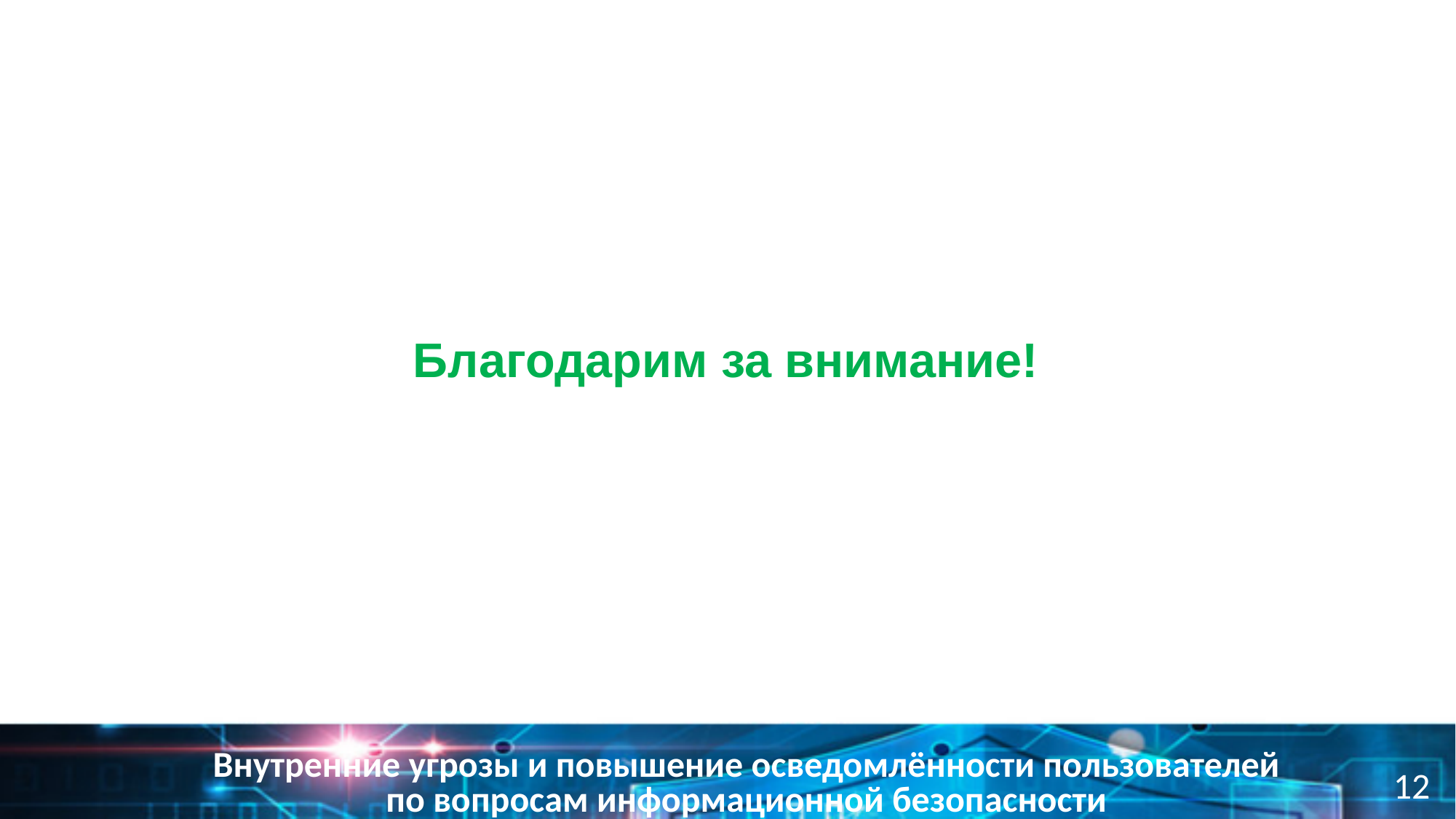

Благодарим за внимание!
Внутренние угрозы и повышение осведомлённости пользователей по вопросам информационной безопасности
12